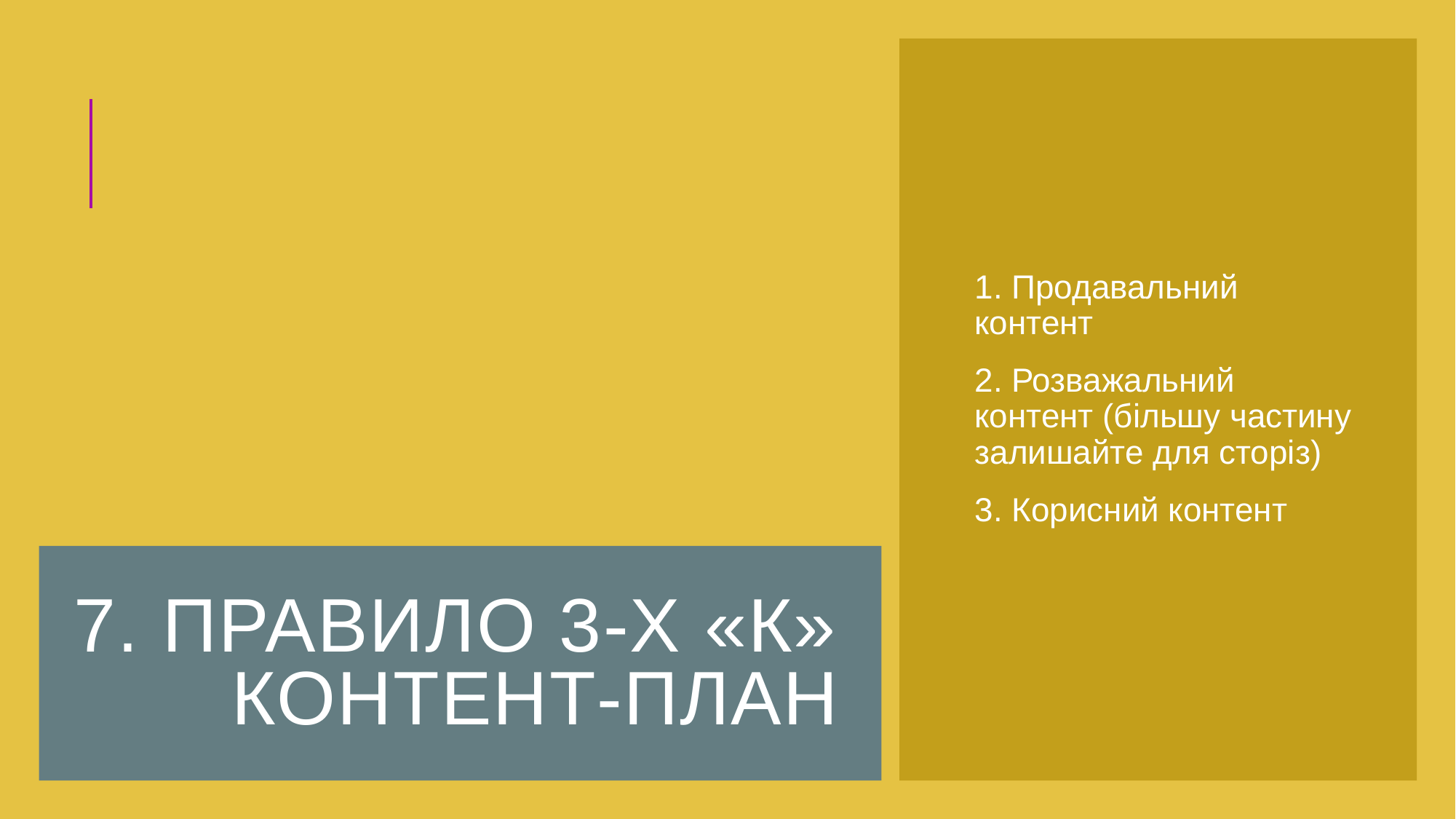

1. Продавальний контент
2. Розважальний контент (більшу частину залишайте для сторіз)
3. Корисний контент

# 7. Правило 3-х «К» Контент-план